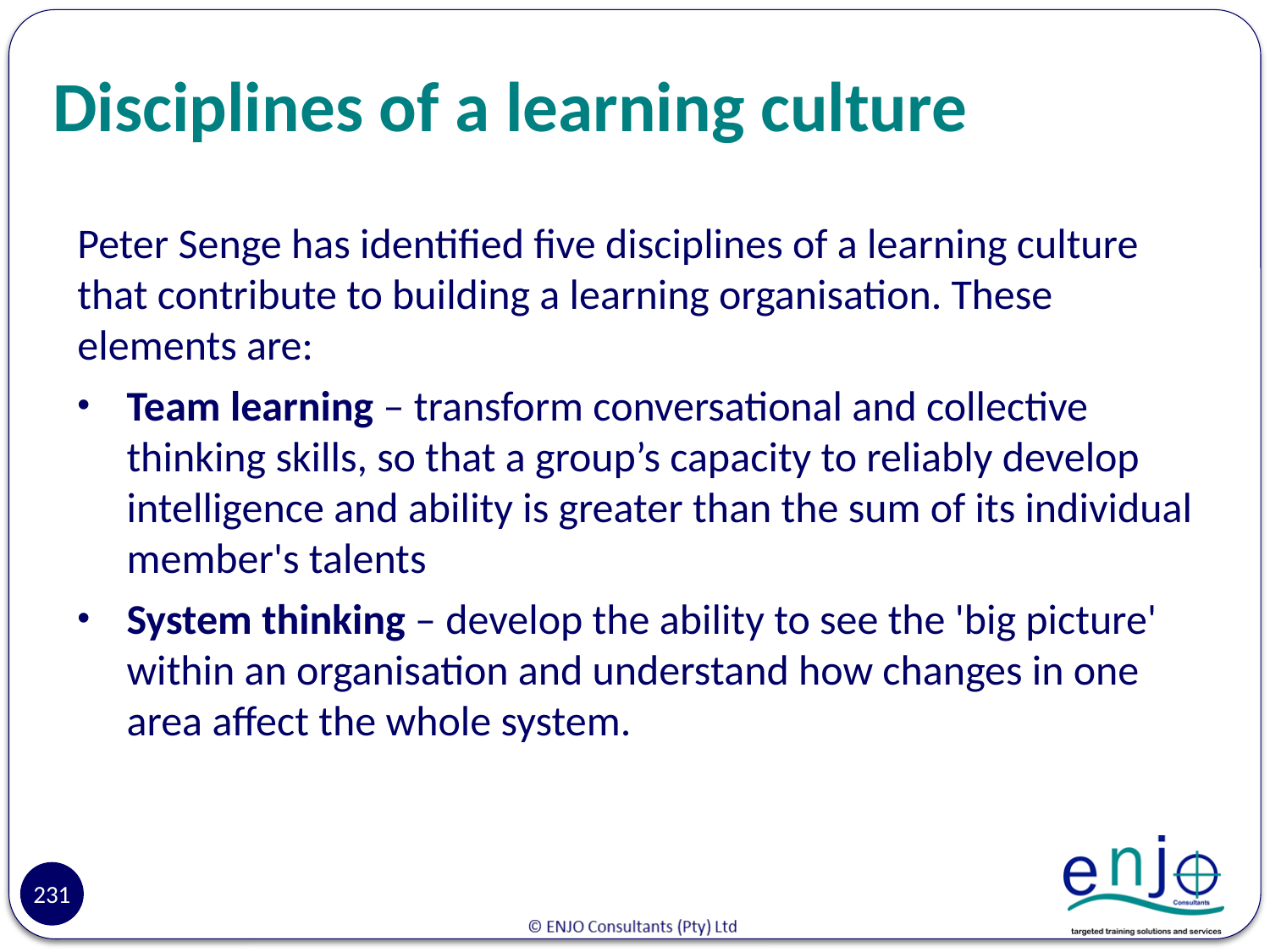

# Disciplines of a learning culture
Peter Senge has identified five disciplines of a learning culture that contribute to building a learning organisation. These elements are:
Team learning – transform conversational and collective thinking skills, so that a group’s capacity to reliably develop intelligence and ability is greater than the sum of its individual member's talents
System thinking – develop the ability to see the 'big picture' within an organisation and understand how changes in one area affect the whole system.

231